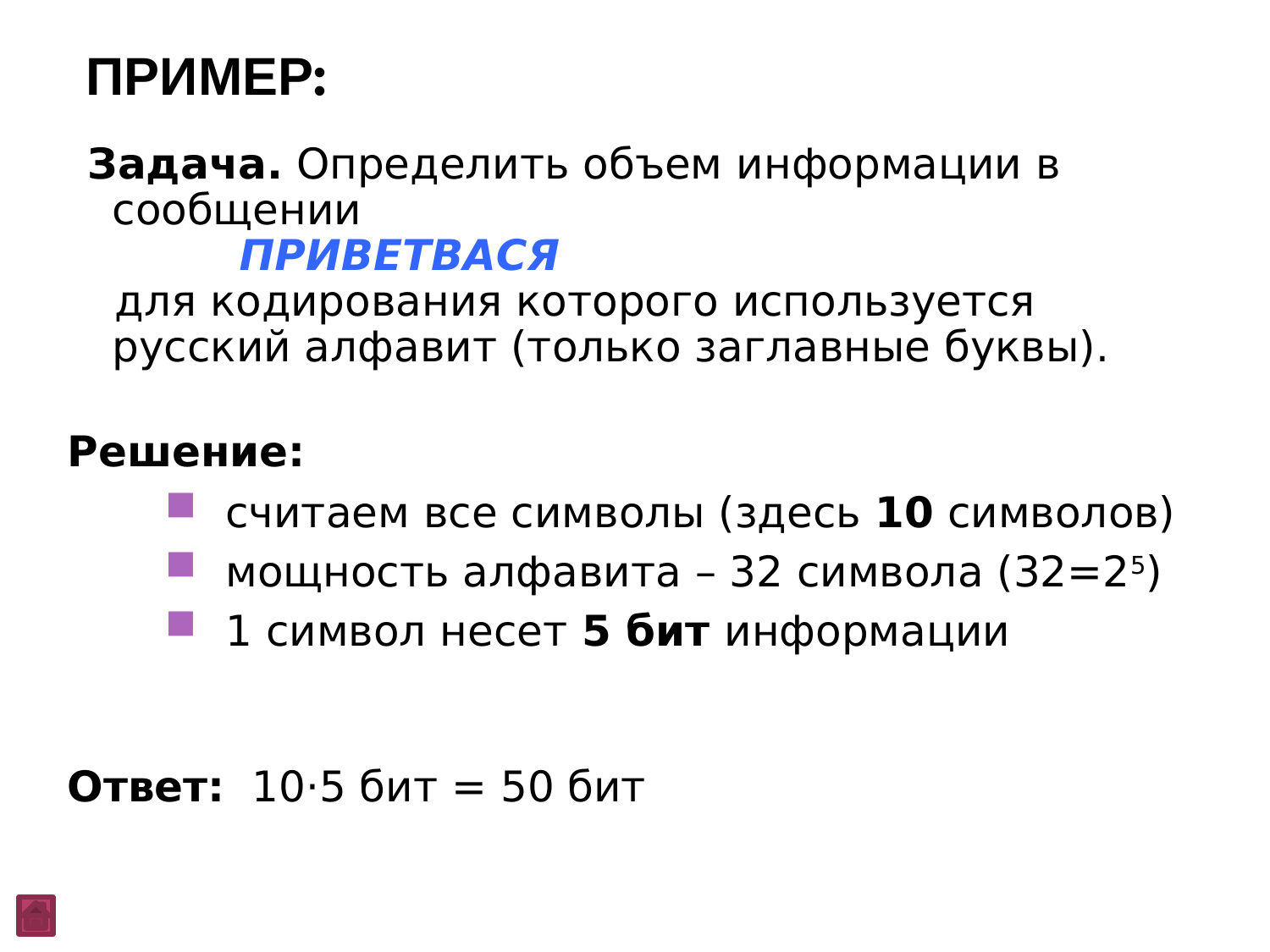

# Пример:
Задача. Определить объем информации в сообщении
		ПРИВЕТВАСЯ
  для кодирования которого используется русский алфавит (только заглавные буквы).
Решение:
считаем все символы (здесь 10 символов)
мощность алфавита – 32 символа (32=25)
1 символ несет 5 бит информации
Ответ:  10·5 бит = 50 бит